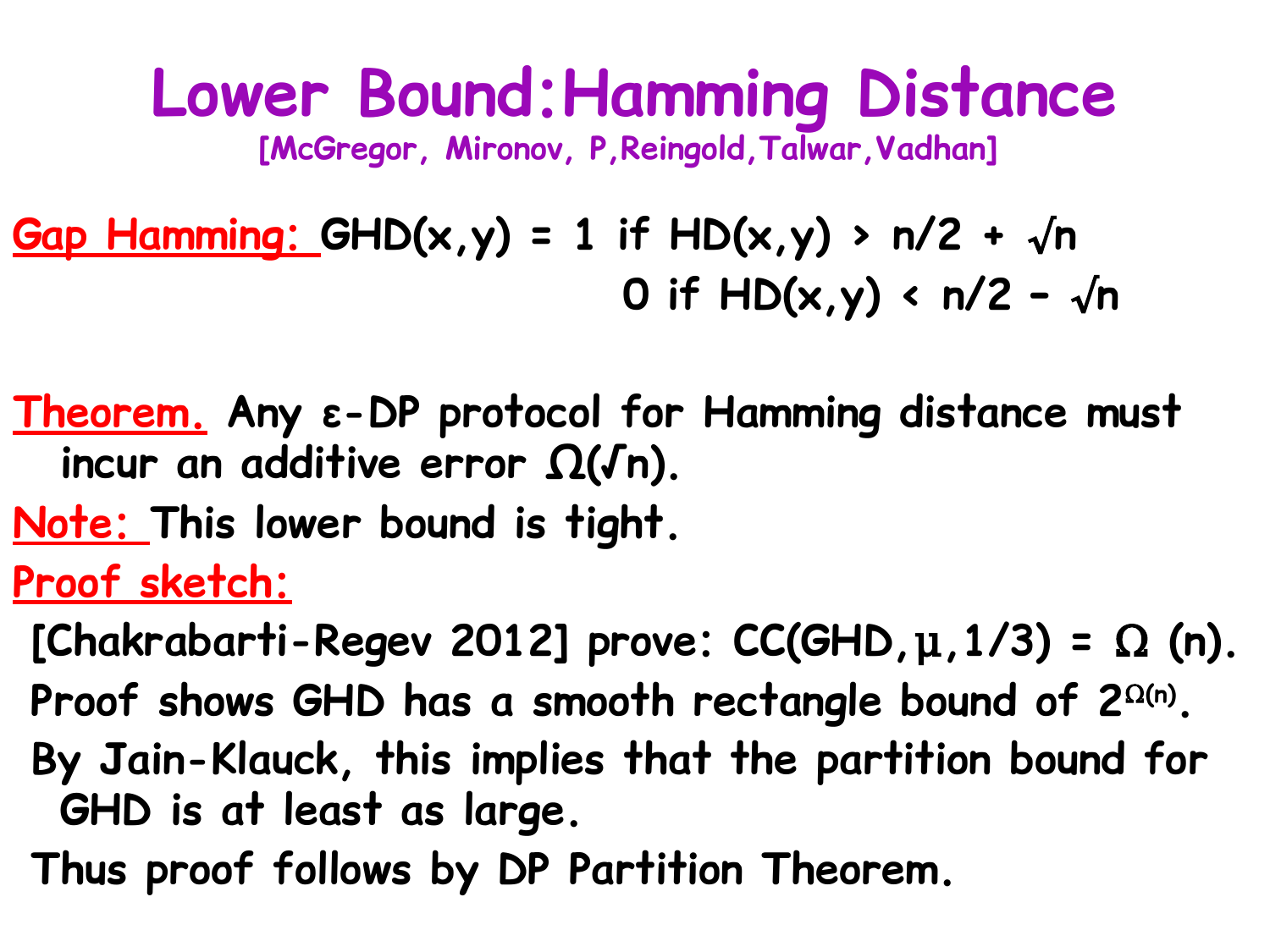

# Lower Bound:Hamming Distance [McGregor, Mironov, P,Reingold,Talwar,Vadhan]
Gap Hamming: GHD(x,y) = 1 if HD(x,y) > n/2 + √n
			 		   0 if HD(x,y) < n/2 – √n

Theorem. Any ε-DP protocol for Hamming distance must incur an additive error Ω(√n).
Note: This lower bound is tight.
Proof sketch:
 [Chakrabarti-Regev 2012] prove: CC(GHD,μ,1/3) = Ω (n).
 Proof shows GHD has a smooth rectangle bound of 2Ω(n).
 By Jain-Klauck, this implies that the partition bound for GHD is at least as large.
 Thus proof follows by DP Partition Theorem.